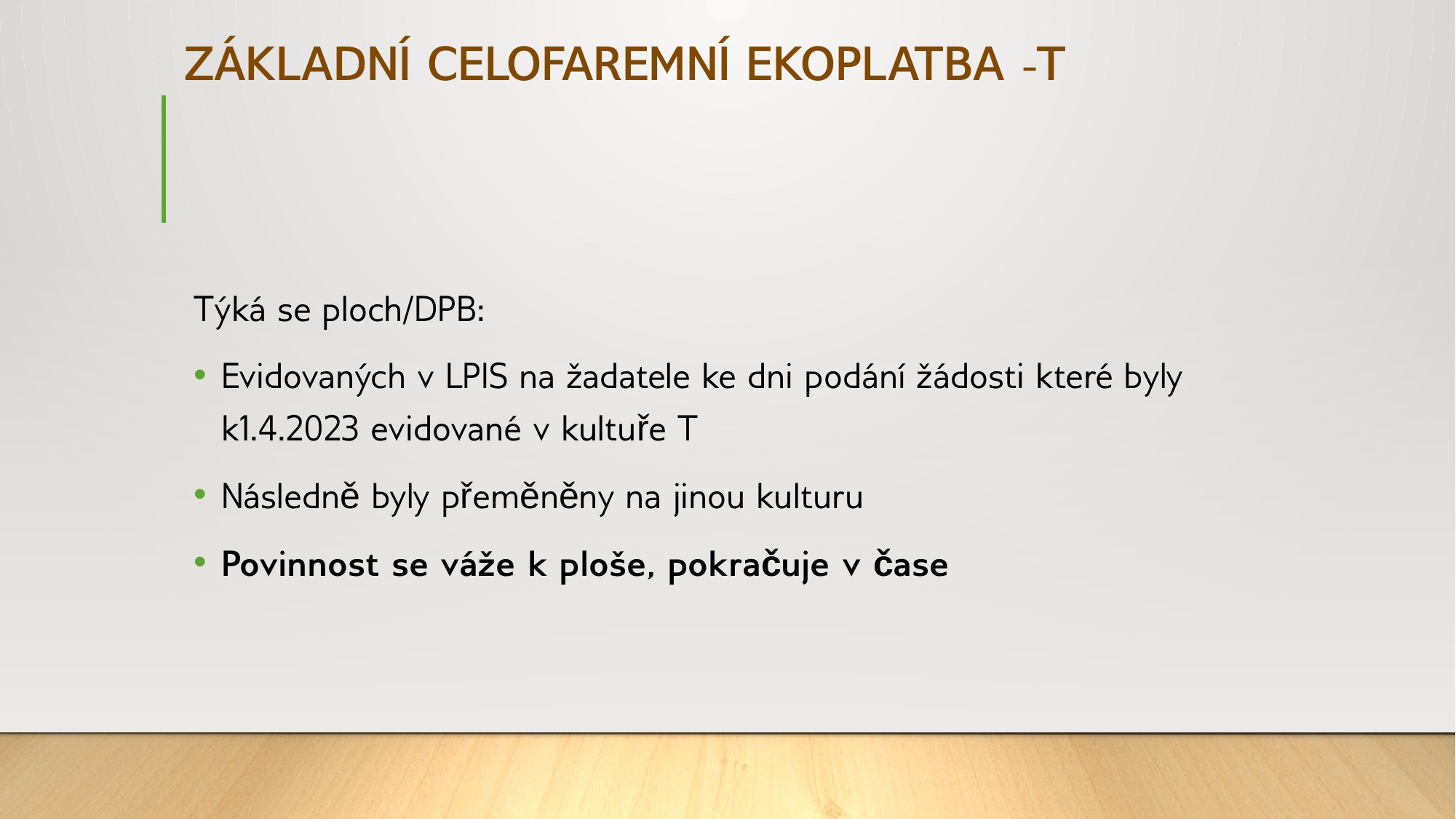

# ZÁKLADNÍ CELOFAREMNÍ EKOPLATBA -T

Týká se ploch/DPB:
Evidovaných v LPIS na žadatele ke dni podání žádosti které byly k1.4.2023 evidované v kultuře T
Následně byly přeměněny na jinou kulturu
Povinnost se váže k ploše, pokračuje v čase